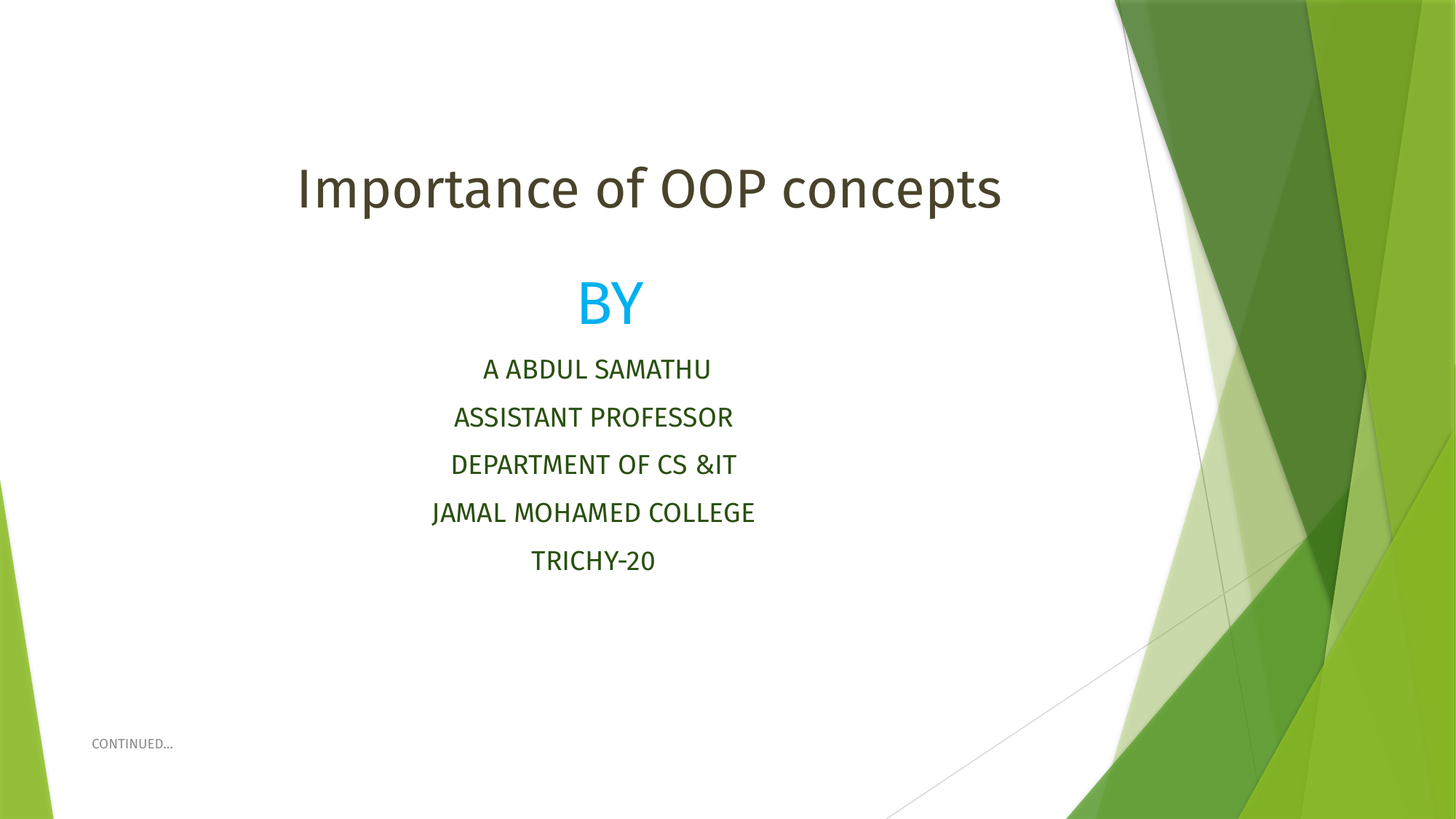

# Importance of OOP concepts
  BY
 A ABDUL SAMATHU
ASSISTANT PROFESSOR
DEPARTMENT OF CS &IT
JAMAL MOHAMED COLLEGE
TRICHY-20
CONTINUED...